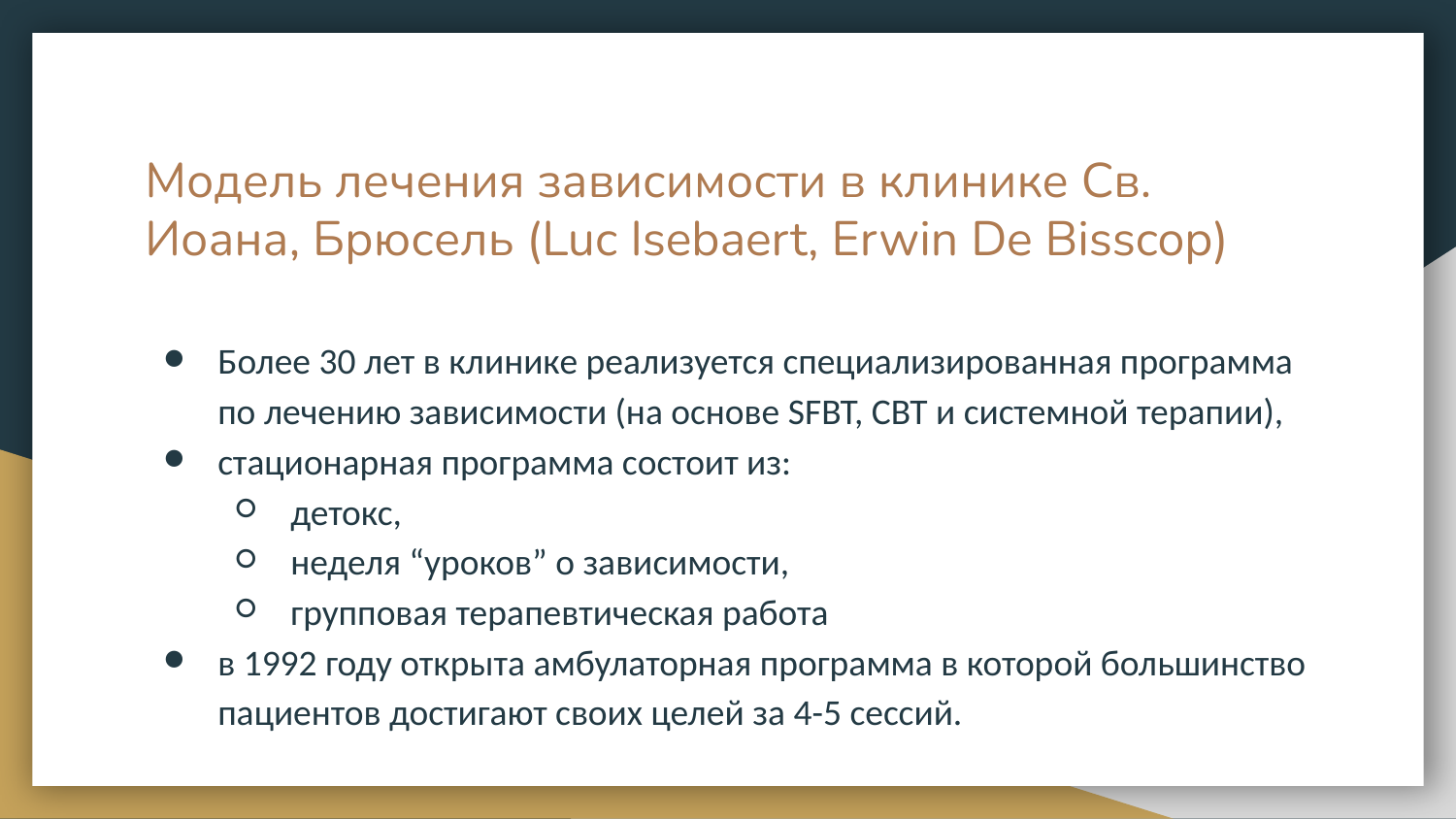

# Модель лечения зависимости в клинике Св. Иоана, Брюсель (Luc Isebaert, Erwin De Bisscop)
Более 30 лет в клинике реализуется специализированная программа по лечению зависимости (на основе SFBT, CBT и системной терапии),
стационарная программа состоит из:
детокс,
неделя “уроков” о зависимости,
групповая терапевтическая работа
в 1992 году открыта амбулаторная программа в которой большинство пациентов достигают своих целей за 4-5 сессий.